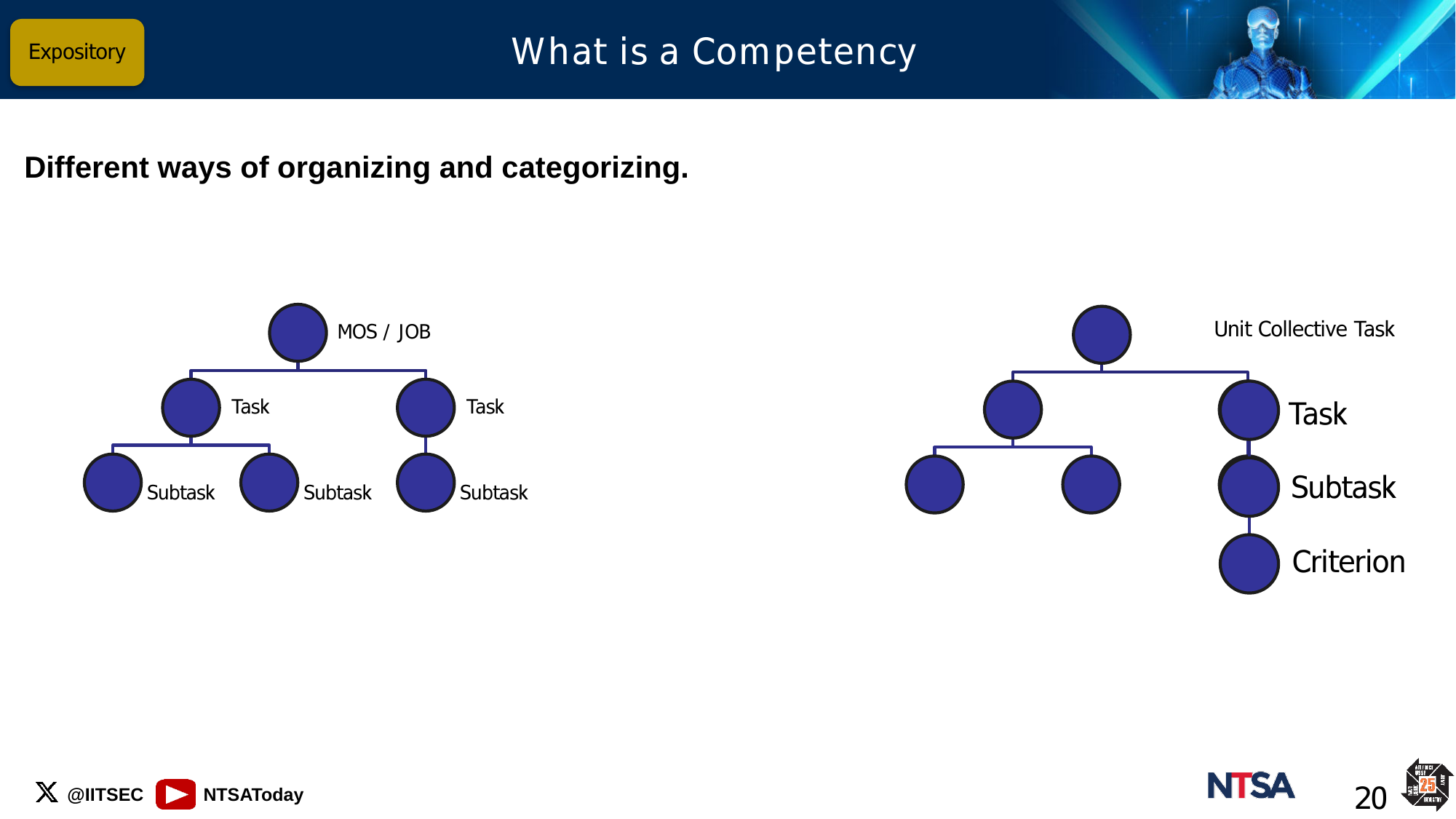

# What is a Competency

Expository
 MOS / JOB
 Task
 Subtask
 Subtask
 Task
 Subtask

Different ways of organizing and categorizing.
Unit Collective Task

Task
Subtask
Criterion
20